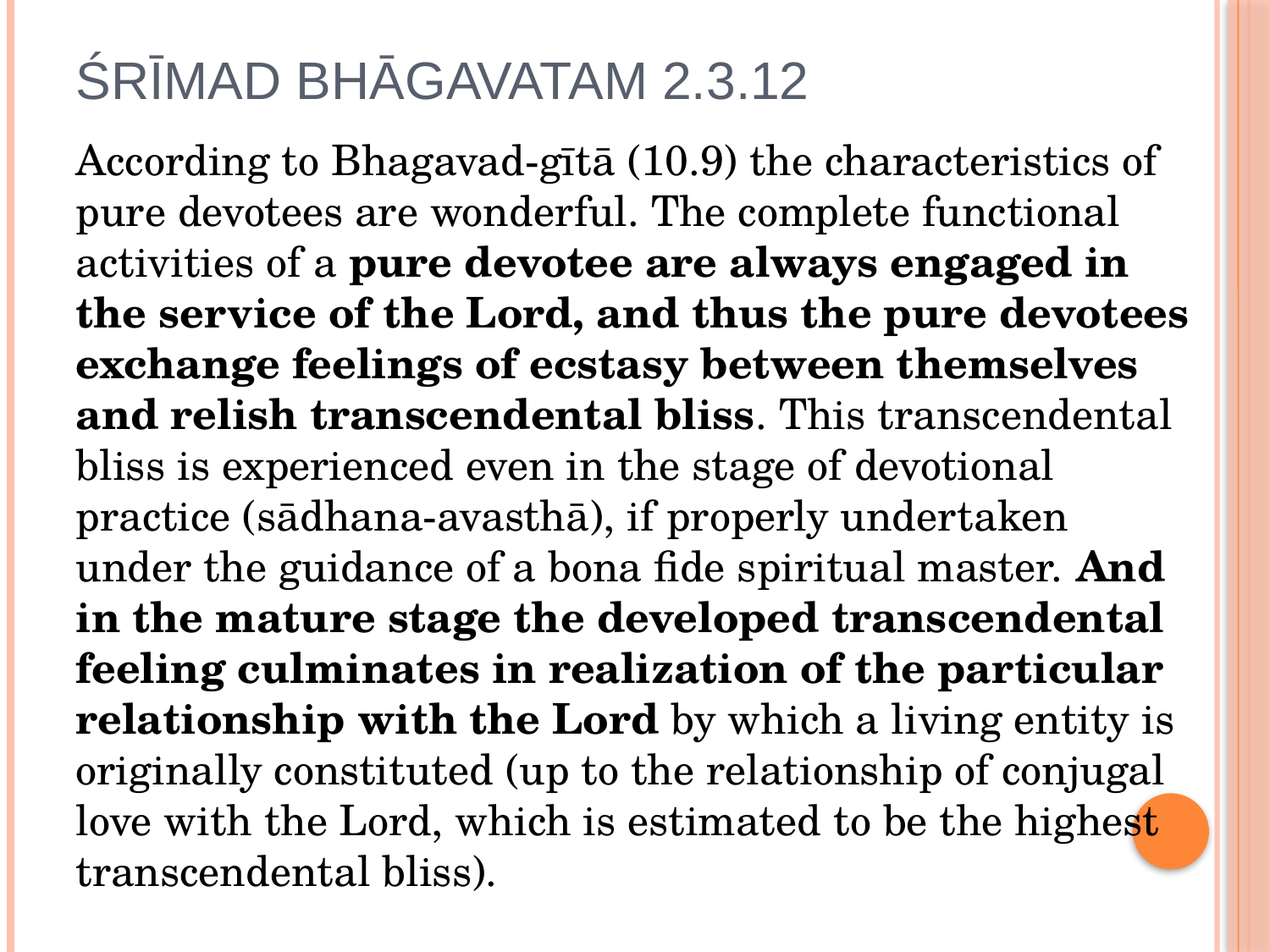

# Śrīmad Bhāgavatam 2.3.12
According to Bhagavad-gītā (10.9) the characteristics of pure devotees are wonderful. The complete functional activities of a pure devotee are always engaged in the service of the Lord, and thus the pure devotees exchange feelings of ecstasy between themselves and relish transcendental bliss. This transcendental bliss is experienced even in the stage of devotional practice (sādhana-avasthā), if properly undertaken under the guidance of a bona fide spiritual master. And in the mature stage the developed transcendental feeling culminates in realization of the particular relationship with the Lord by which a living entity is originally constituted (up to the relationship of conjugal love with the Lord, which is estimated to be the highest transcendental bliss).